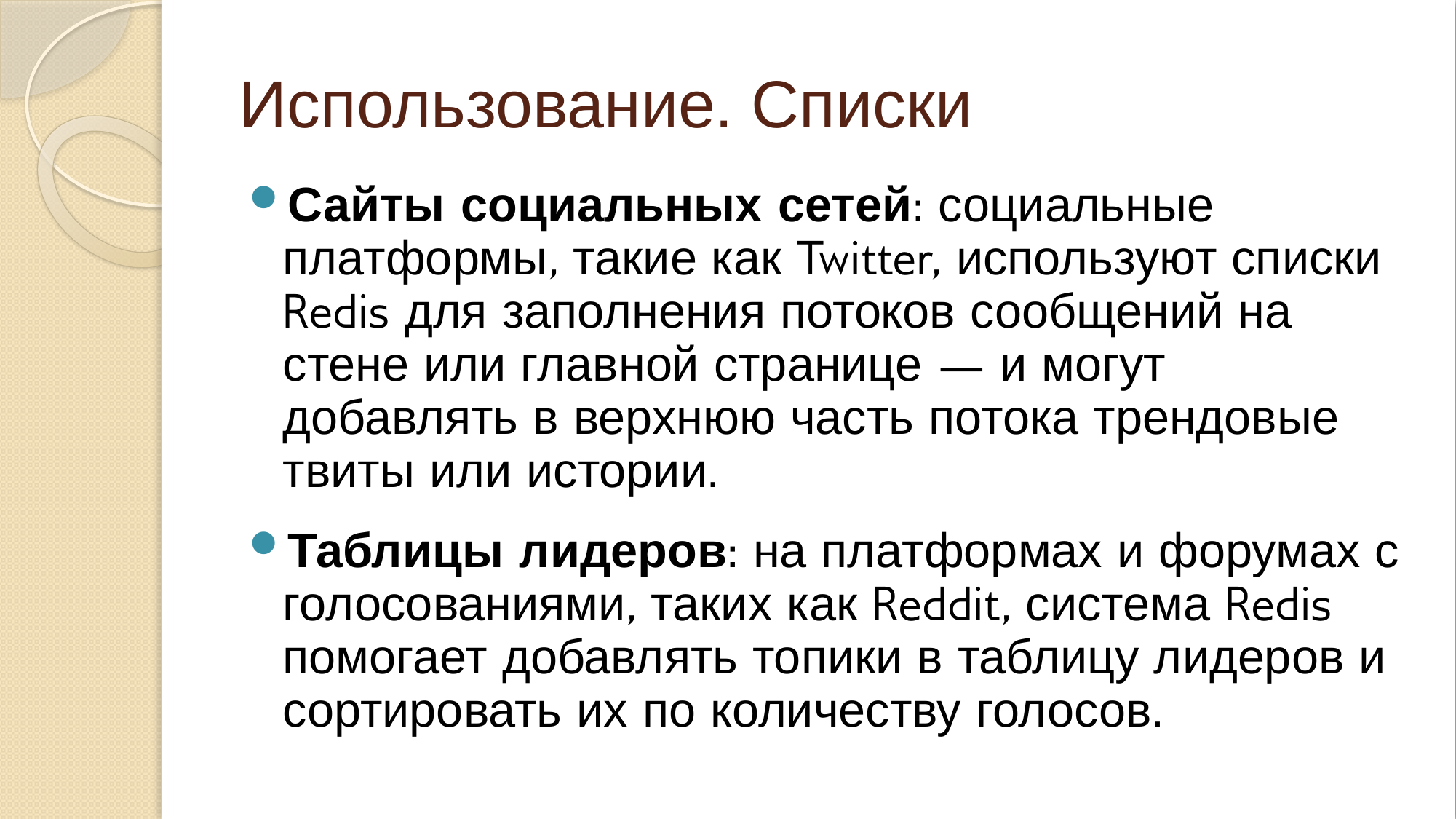

# Использование. Списки
Сайты социальных сетей: социальные платформы, такие как Twitter, используют списки Redis для заполнения потоков сообщений на стене или главной странице — и могут добавлять в верхнюю часть потока трендовые твиты или истории.
Таблицы лидеров: на платформах и форумах с голосованиями, таких как Reddit, система Redis помогает добавлять топики в таблицу лидеров и сортировать их по количеству голосов.